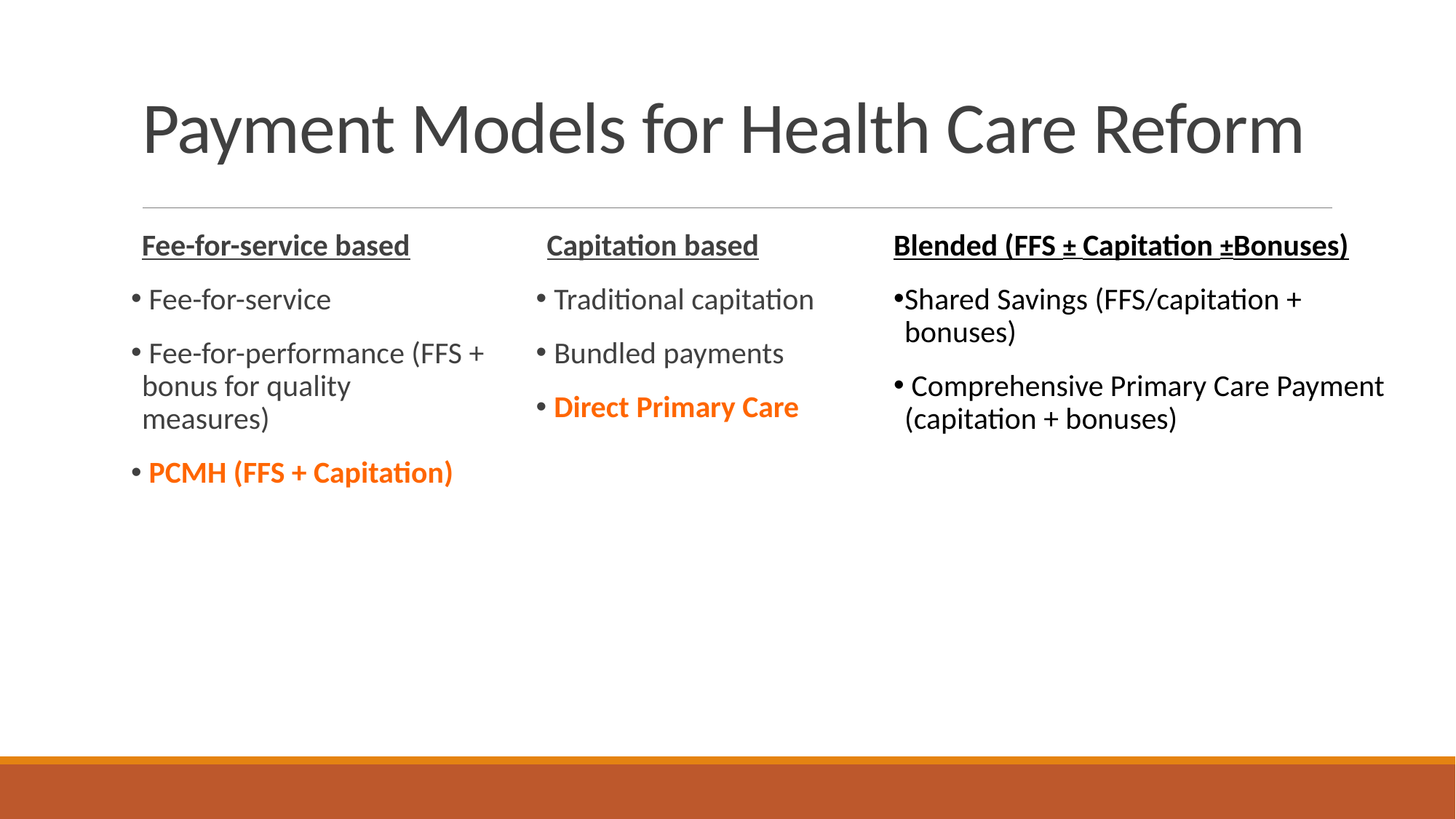

# Payment Models for Health Care Reform
Fee-for-service based
 Fee-for-service
 Fee-for-performance (FFS + bonus for quality measures)
 PCMH (FFS + Capitation)

Capitation based
 Traditional capitation
 Bundled payments
 Direct Primary Care

Blended (FFS ± Capitation ±Bonuses)
Shared Savings (FFS/capitation + bonuses)
 Comprehensive Primary Care Payment (capitation + bonuses)